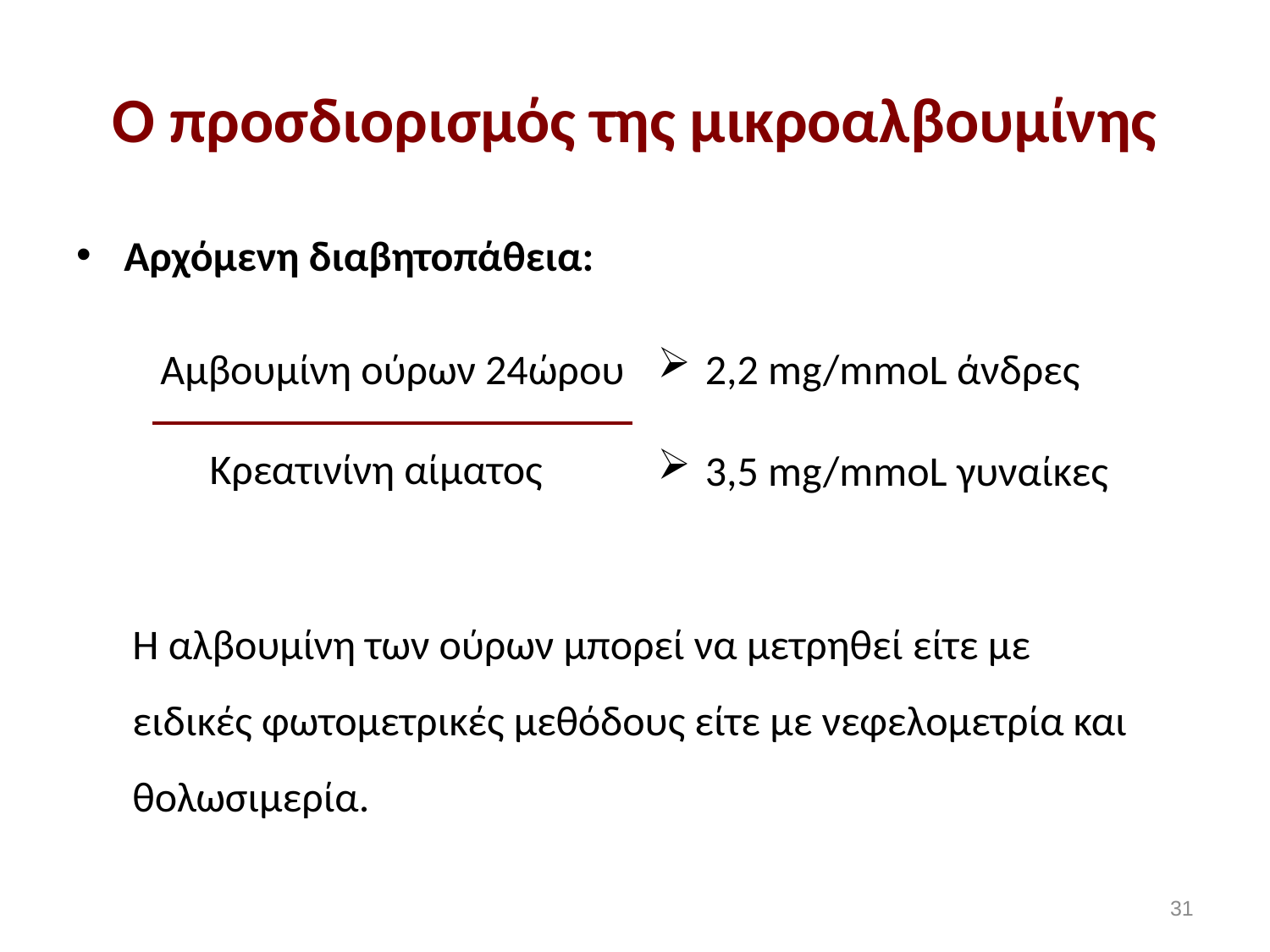

# Ο προσδιορισμός της μικροαλβουμίνης
Αρχόμενη διαβητοπάθεια:

Αμβουμίνη ούρων 24ώρου
2,2 mg/mmoL άνδρες

3,5 mg/mmoL γυναίκες
Κρεατινίνη αίματος
H αλβουμίνη των ούρων μπορεί να μετρηθεί είτε με ειδικές φωτομετρικές μεθόδους είτε με νεφελομετρία και θολωσιμερία.
31